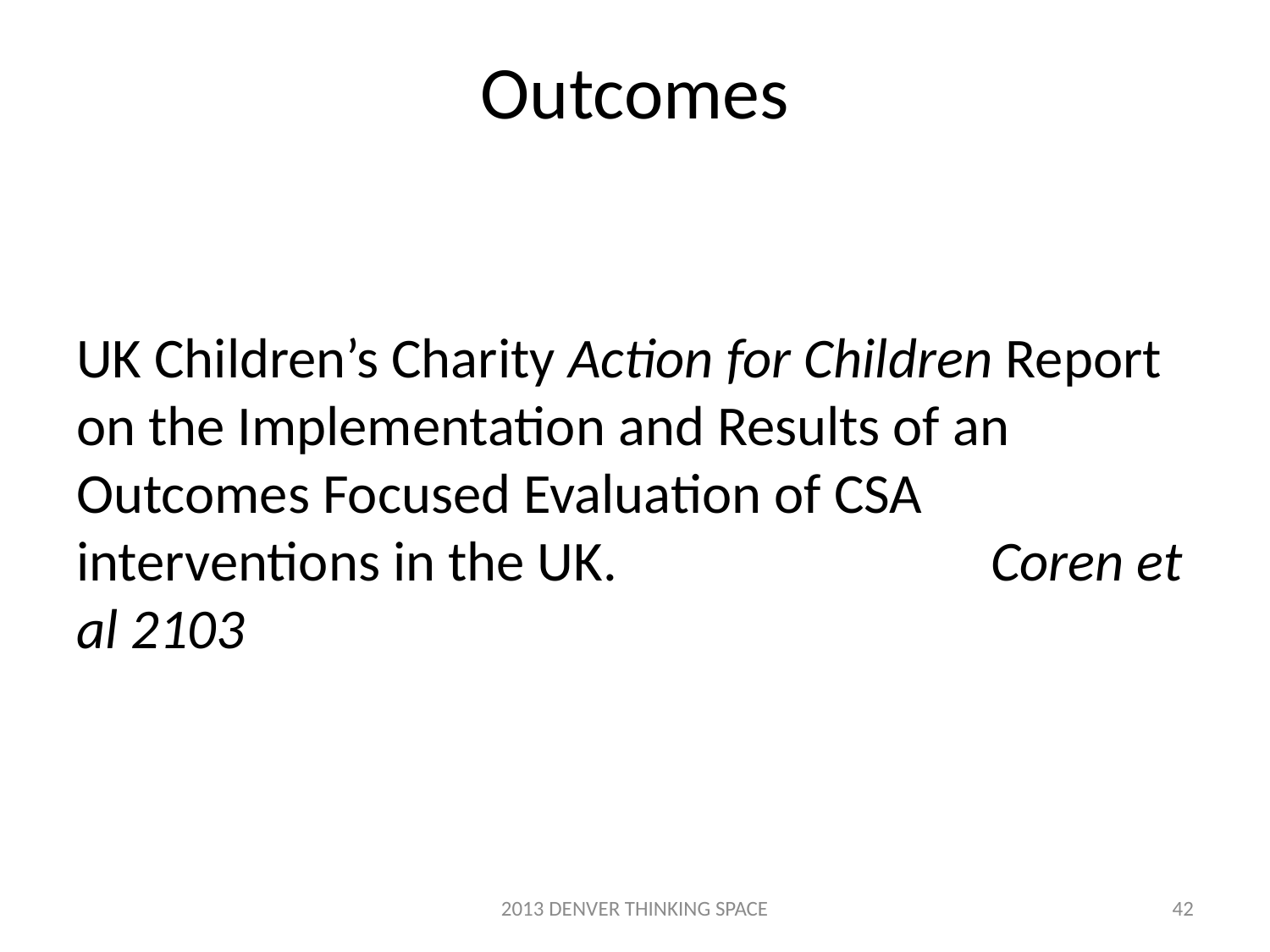

# Outcomes

UK Children’s Charity Action for Children Report on the Implementation and Results of an Outcomes Focused Evaluation of CSA interventions in the UK. 			  Coren et al 2103
2013 DENVER THINKING SPACE
42